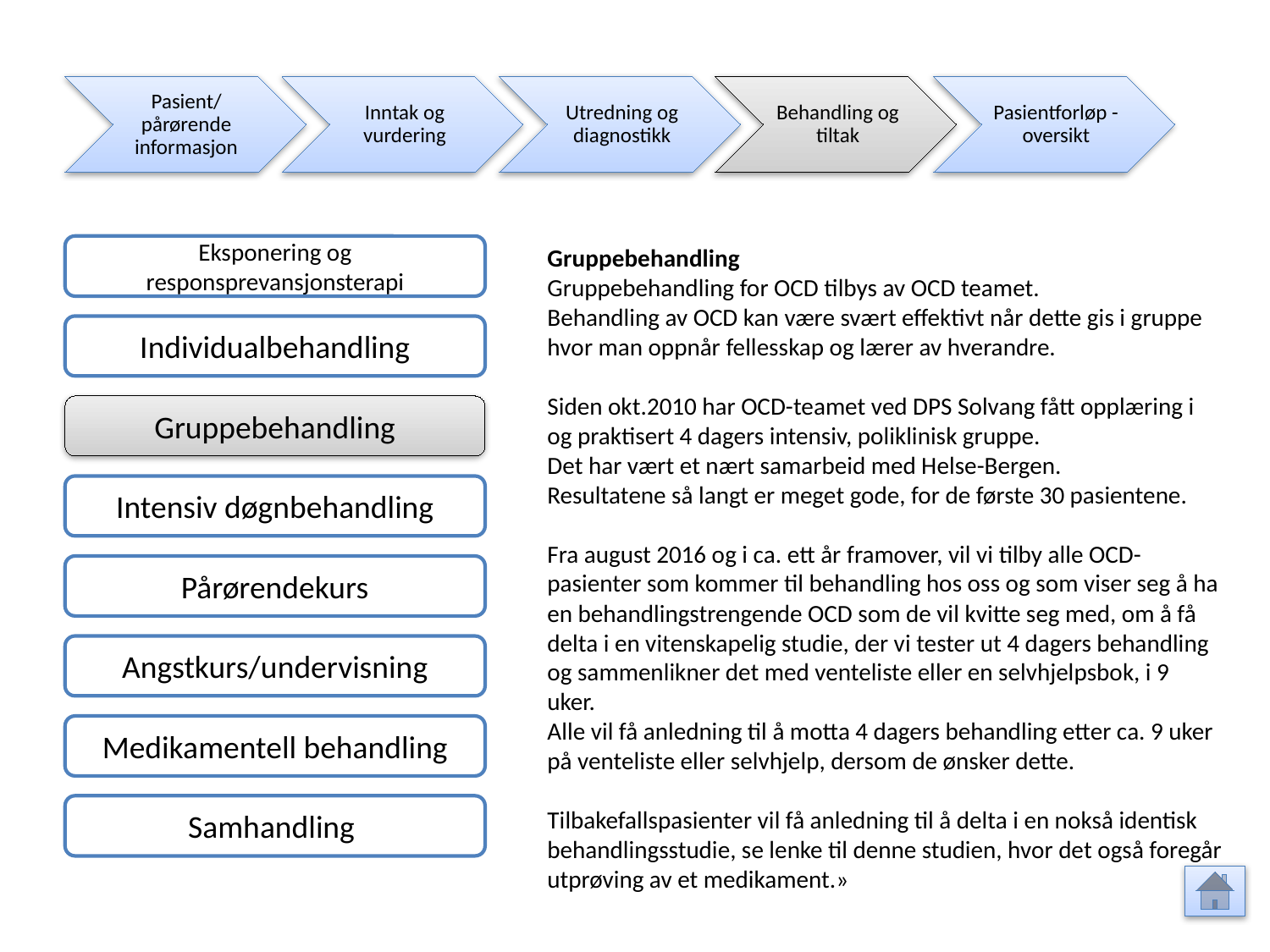

Pasient/ pårørende informasjon

Inntak og vurdering

Utredning og diagnostikk

Behandling og tiltak

Pasientforløp - oversikt
Eksponering og responsprevansjonsterapi
Gruppebehandling
Gruppebehandling for OCD tilbys av OCD teamet.
Behandling av OCD kan være svært effektivt når dette gis i gruppe hvor man oppnår fellesskap og lærer av hverandre.

Siden okt.2010 har OCD-teamet ved DPS Solvang fått opplæring i og praktisert 4 dagers intensiv, poliklinisk gruppe.
Det har vært et nært samarbeid med Helse-Bergen.
Resultatene så langt er meget gode, for de første 30 pasientene.

Fra august 2016 og i ca. ett år framover, vil vi tilby alle OCD-pasienter som kommer til behandling hos oss og som viser seg å ha en behandlingstrengende OCD som de vil kvitte seg med, om å få delta i en vitenskapelig studie, der vi tester ut 4 dagers behandling og sammenlikner det med venteliste eller en selvhjelpsbok, i 9 uker.
Alle vil få anledning til å motta 4 dagers behandling etter ca. 9 uker på venteliste eller selvhjelp, dersom de ønsker dette.

Tilbakefallspasienter vil få anledning til å delta i en nokså identisk behandlingsstudie, se lenke til denne studien, hvor det også foregår utprøving av et medikament.»

Individualbehandling
Gruppebehandling
Intensiv døgnbehandling
Pårørendekurs
Angstkurs/undervisning
Medikamentell behandling
Samhandling